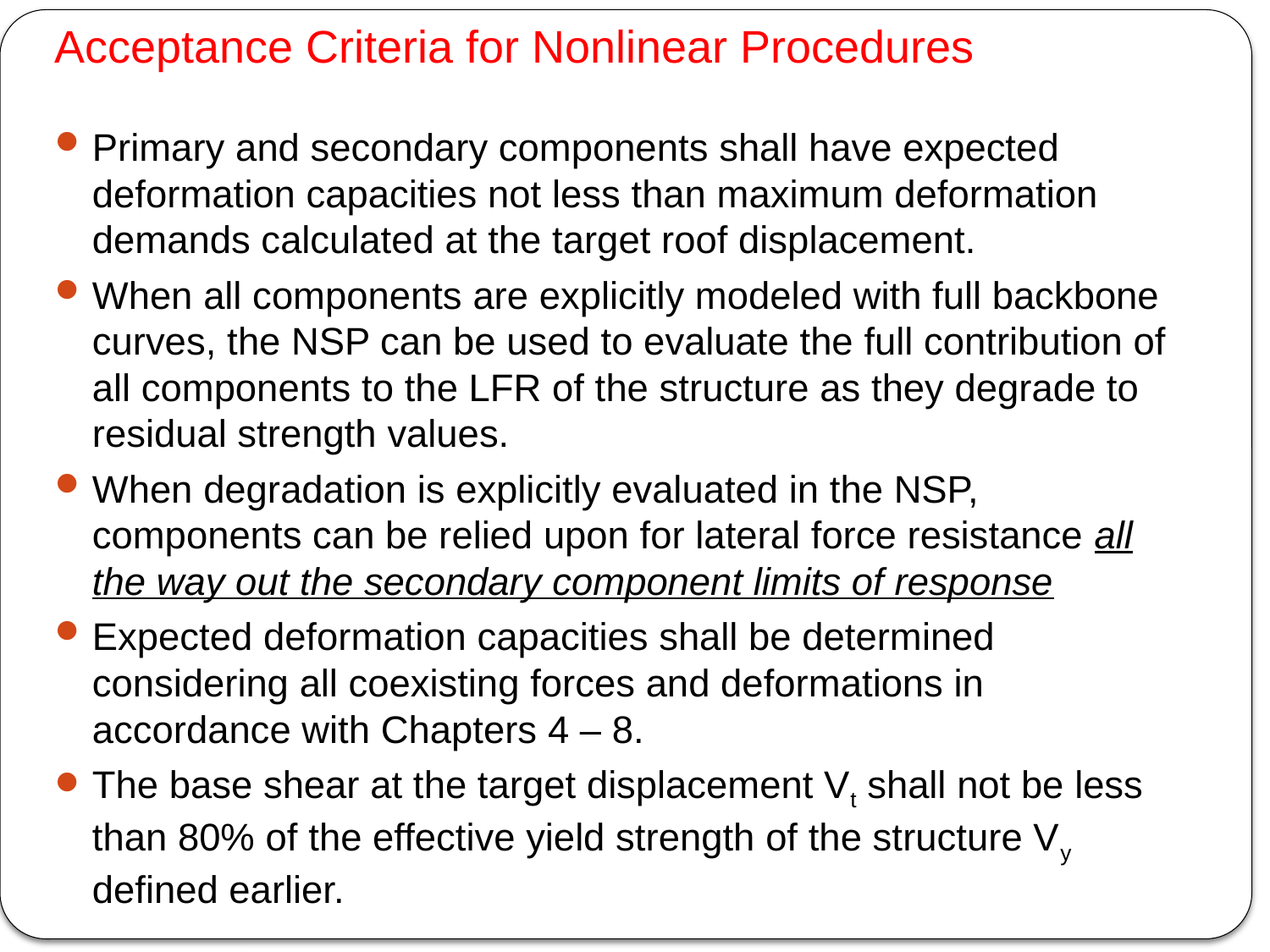

# Acceptance Criteria for Nonlinear Procedures
Primary and secondary components shall have expected deformation capacities not less than maximum deformation demands calculated at the target roof displacement.
When all components are explicitly modeled with full backbone curves, the NSP can be used to evaluate the full contribution of all components to the LFR of the structure as they degrade to residual strength values.
When degradation is explicitly evaluated in the NSP, components can be relied upon for lateral force resistance all the way out the secondary component limits of response
Expected deformation capacities shall be determined considering all coexisting forces and deformations in accordance with Chapters 4 – 8.
The base shear at the target displacement Vt shall not be less than 80% of the effective yield strength of the structure Vy defined earlier.